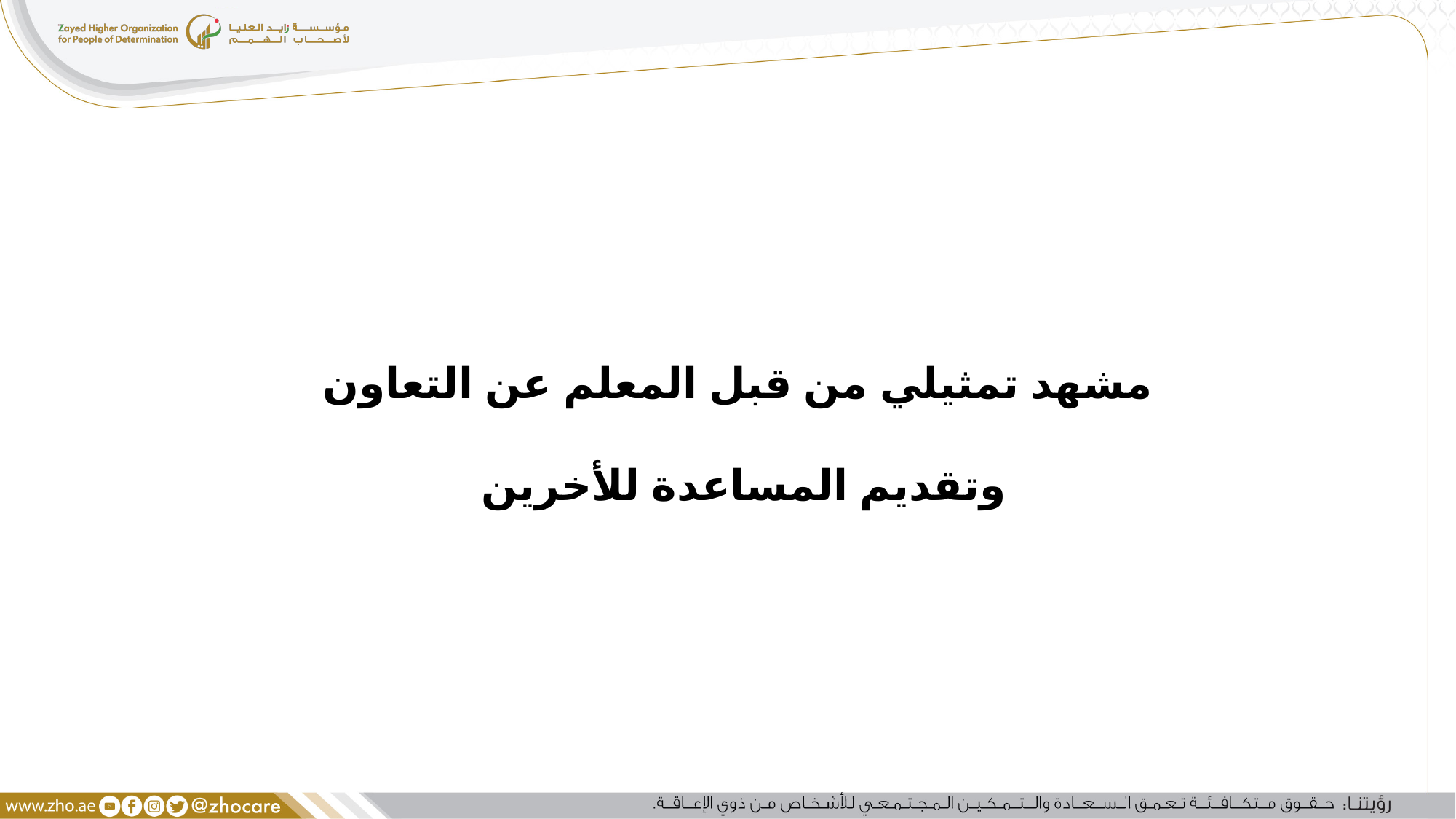

مشهد تمثيلي من قبل المعلم عن التعاون وتقديم المساعدة للأخرين